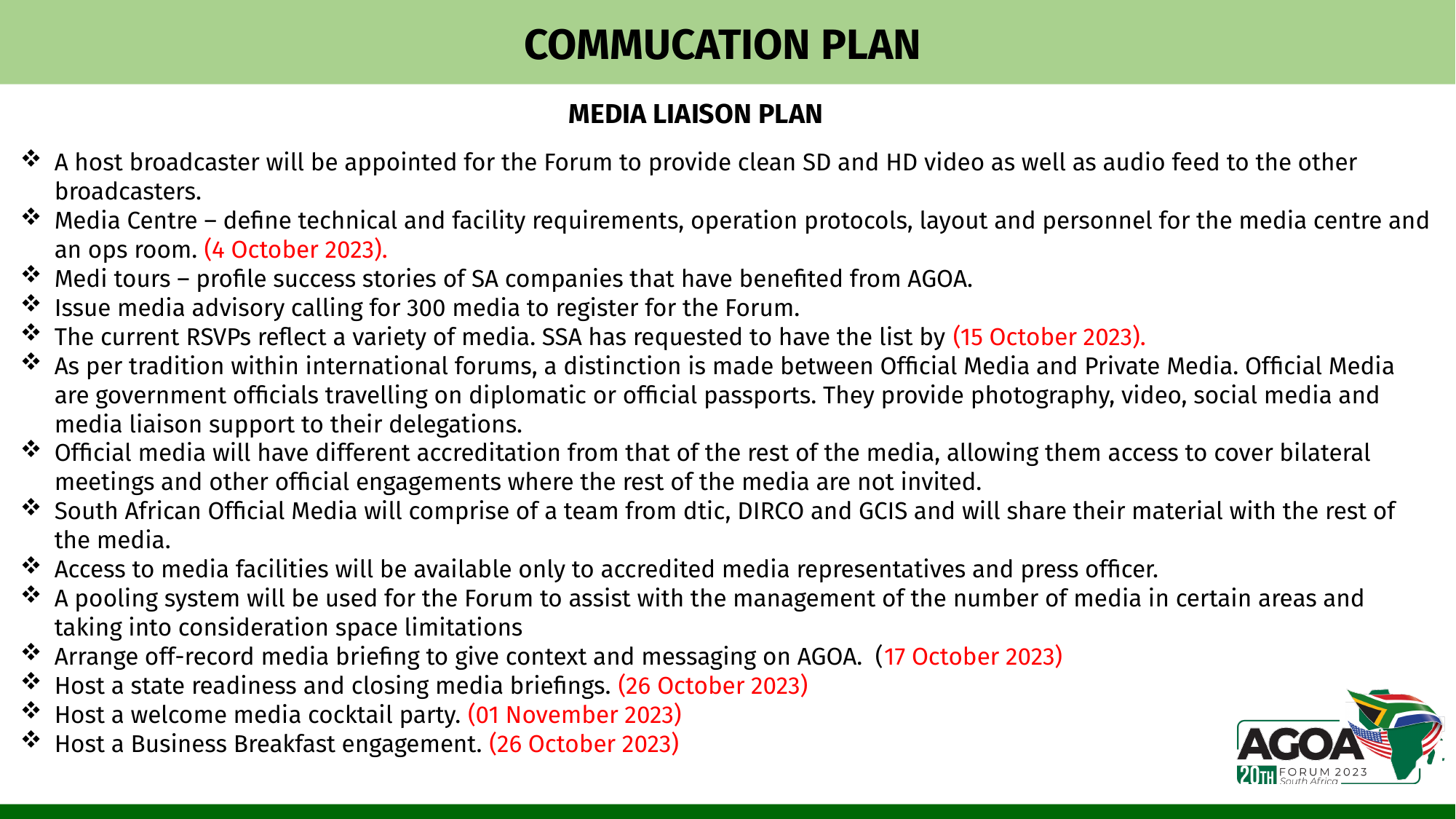

COMMUCATION PLAN
MEDIA LIAISON PLAN
A host broadcaster will be appointed for the Forum to provide clean SD and HD video as well as audio feed to the other broadcasters.
Media Centre – define technical and facility requirements, operation protocols, layout and personnel for the media centre and an ops room. (4 October 2023).
Medi tours – profile success stories of SA companies that have benefited from AGOA.
Issue media advisory calling for 300 media to register for the Forum.
The current RSVPs reflect a variety of media. SSA has requested to have the list by (15 October 2023).
As per tradition within international forums, a distinction is made between Official Media and Private Media. Official Media are government officials travelling on diplomatic or official passports. They provide photography, video, social media and media liaison support to their delegations.
Official media will have different accreditation from that of the rest of the media, allowing them access to cover bilateral meetings and other official engagements where the rest of the media are not invited.
South African Official Media will comprise of a team from dtic, DIRCO and GCIS and will share their material with the rest of the media.
Access to media facilities will be available only to accredited media representatives and press officer.
A pooling system will be used for the Forum to assist with the management of the number of media in certain areas and taking into consideration space limitations
Arrange off-record media briefing to give context and messaging on AGOA.  (17 October 2023)
Host a state readiness and closing media briefings. (26 October 2023)
Host a welcome media cocktail party. (01 November 2023)
Host a Business Breakfast engagement. (26 October 2023)